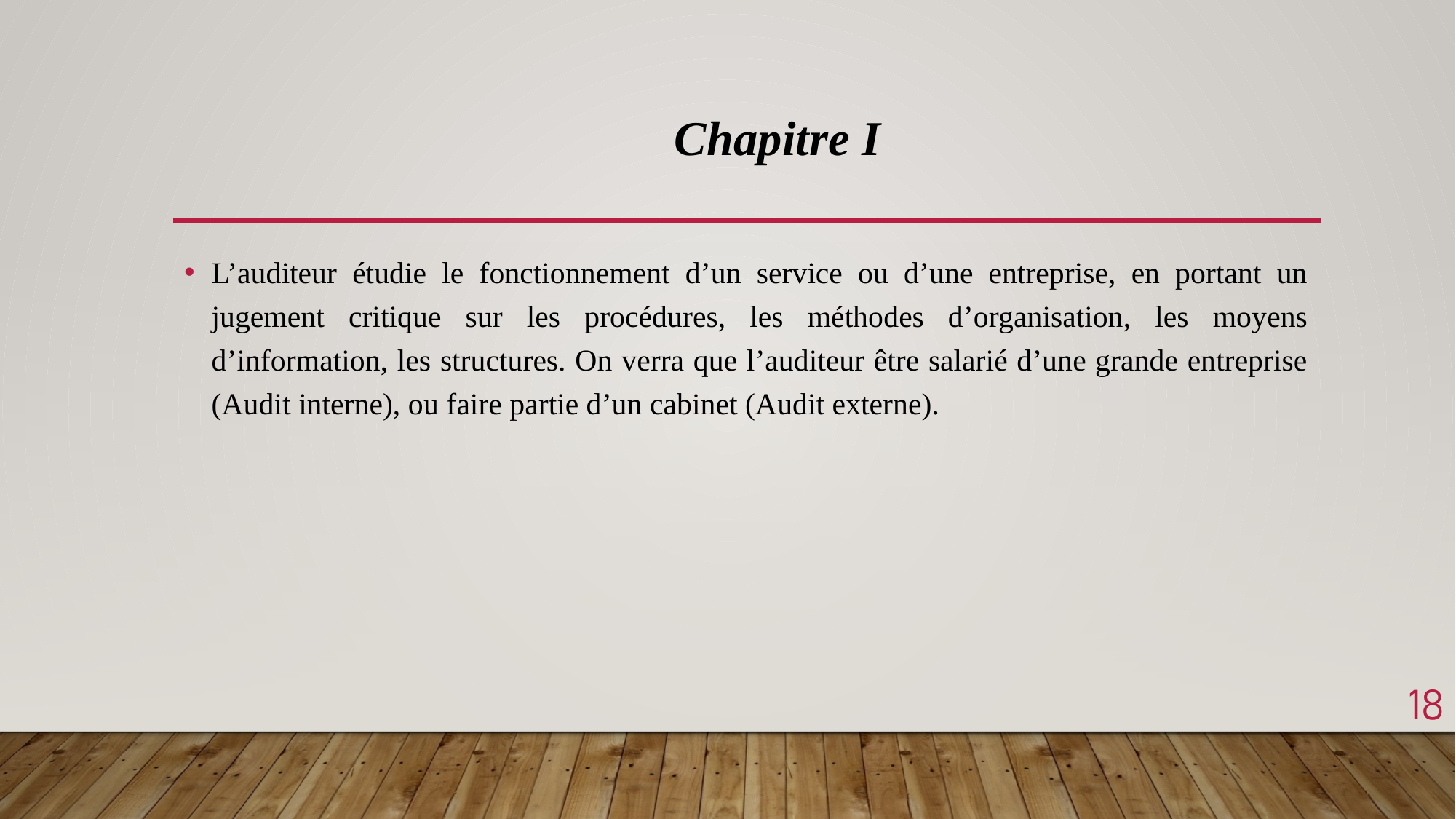

Chapitre I

L’auditeur étudie le fonctionnement d’un service ou d’une entreprise, en portant un jugement critique sur les procédures, les méthodes d’organisation, les moyens d’information, les structures. On verra que l’auditeur être salarié d’une grande entreprise (Audit interne), ou faire partie d’un cabinet (Audit externe).
18